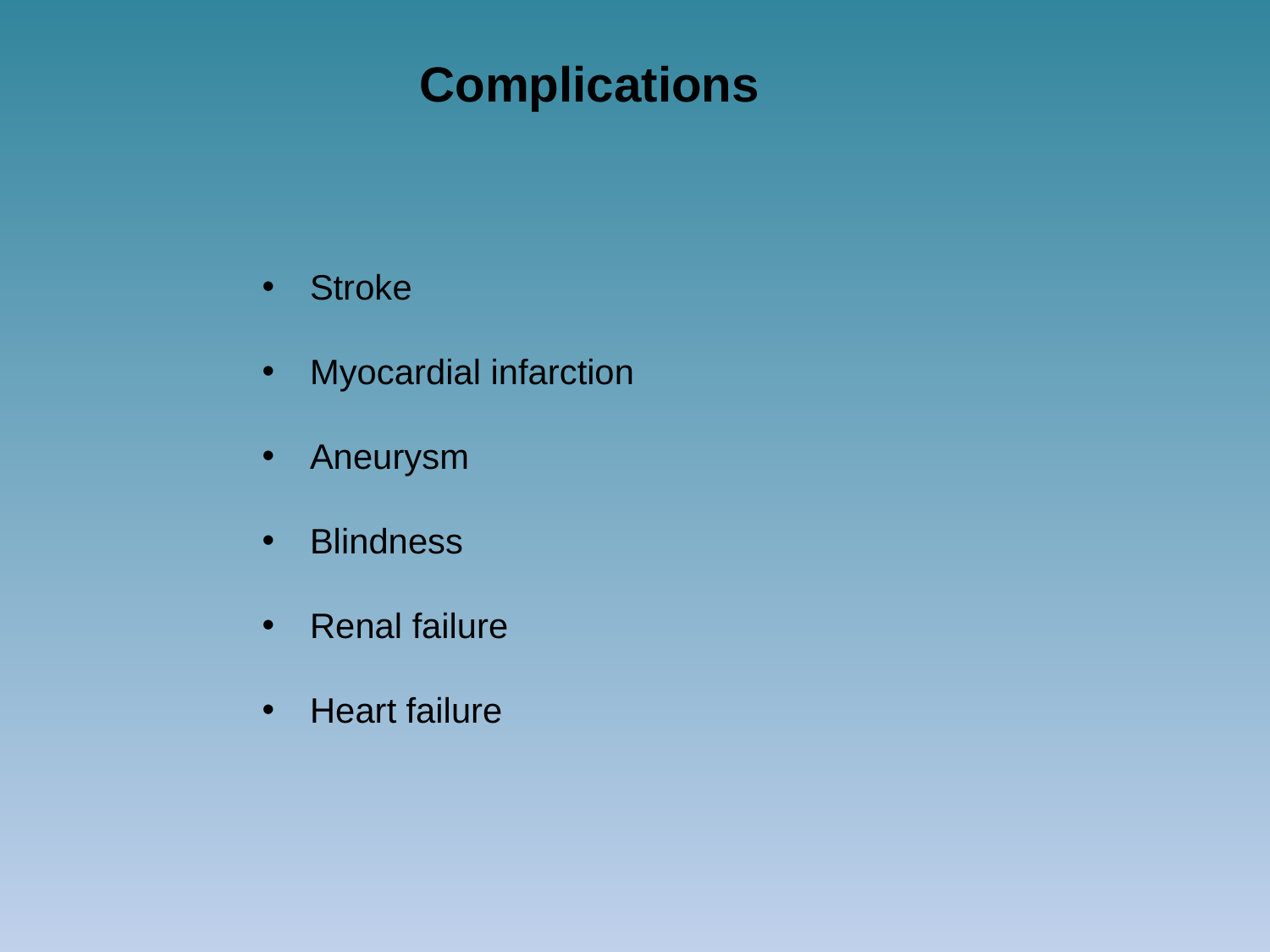

Complications
Stroke
Myocardial infarction
Aneurysm
Blindness
Renal failure
Heart failure